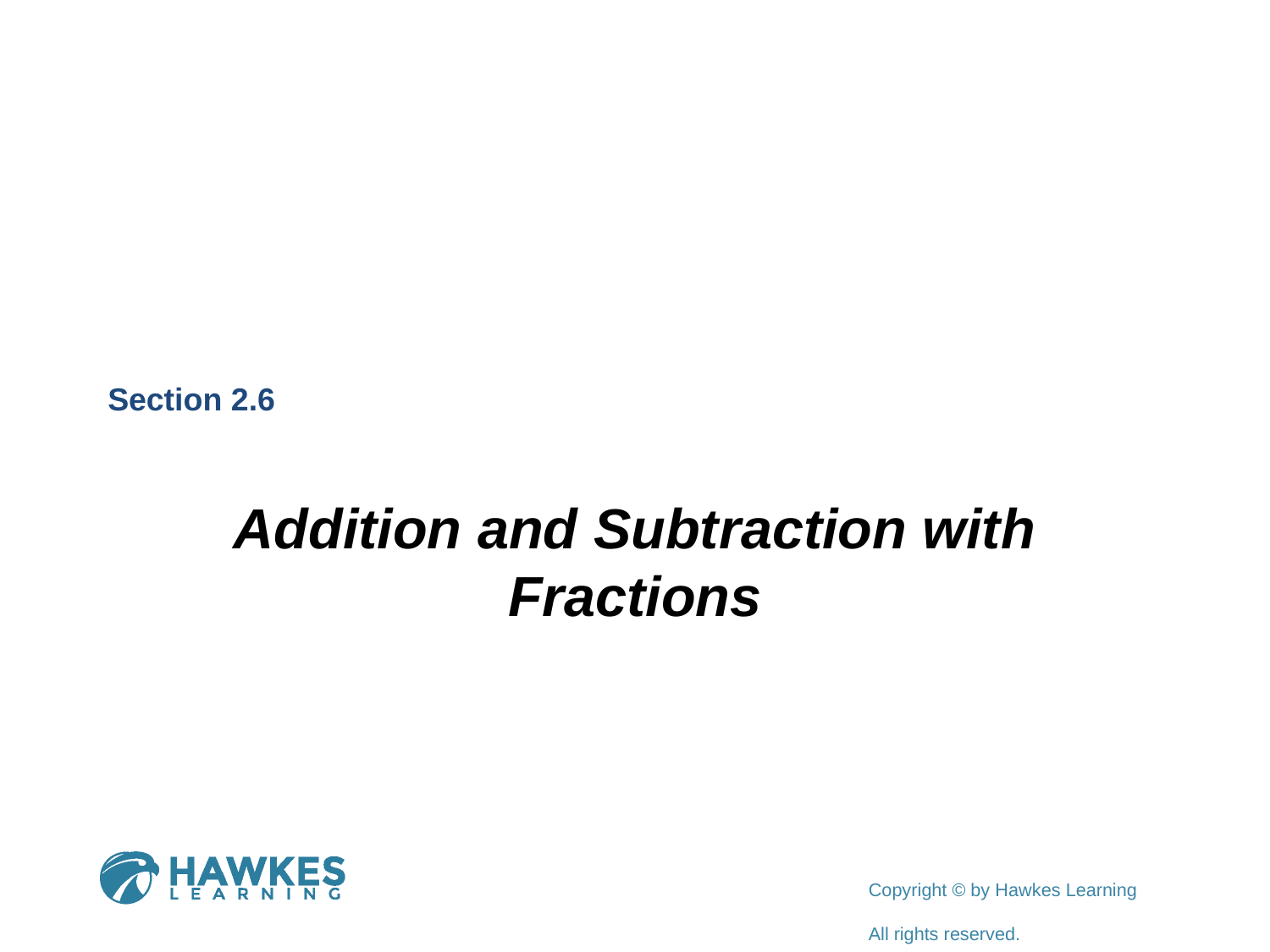

Section 2.6
Addition and Subtraction with Fractions